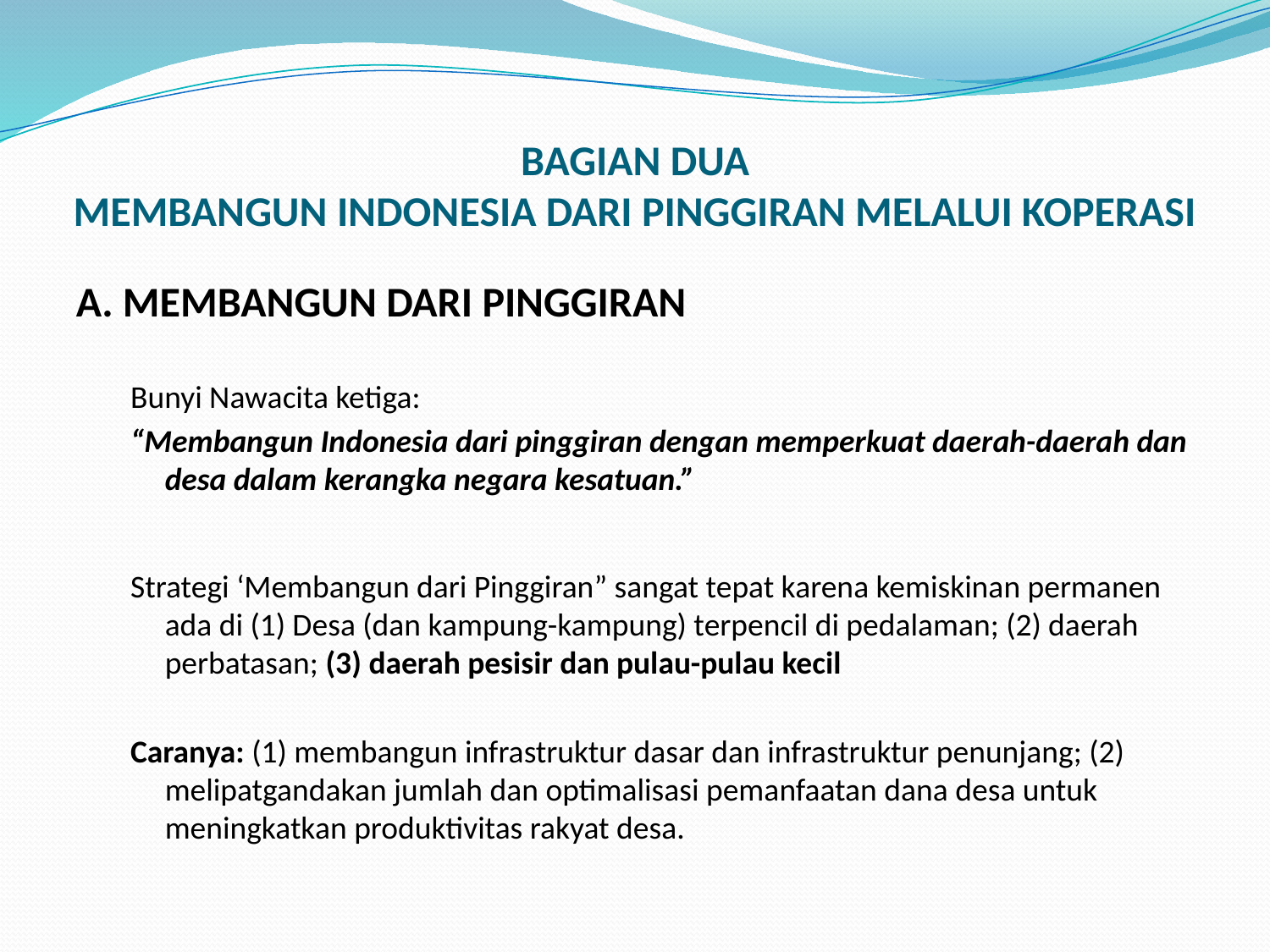

# BAGIAN DUA MEMBANGUN INDONESIA DARI PINGGIRAN MELALUI KOPERASI
A. MEMBANGUN DARI PINGGIRAN

Bunyi Nawacita ketiga:
“Membangun Indonesia dari pinggiran dengan memperkuat daerah-daerah dan desa dalam kerangka negara kesatuan.”

Strategi ‘Membangun dari Pinggiran” sangat tepat karena kemiskinan permanen ada di (1) Desa (dan kampung-kampung) terpencil di pedalaman; (2) daerah perbatasan; (3) daerah pesisir dan pulau-pulau kecil

Caranya: (1) membangun infrastruktur dasar dan infrastruktur penunjang; (2) melipatgandakan jumlah dan optimalisasi pemanfaatan dana desa untuk meningkatkan produktivitas rakyat desa.